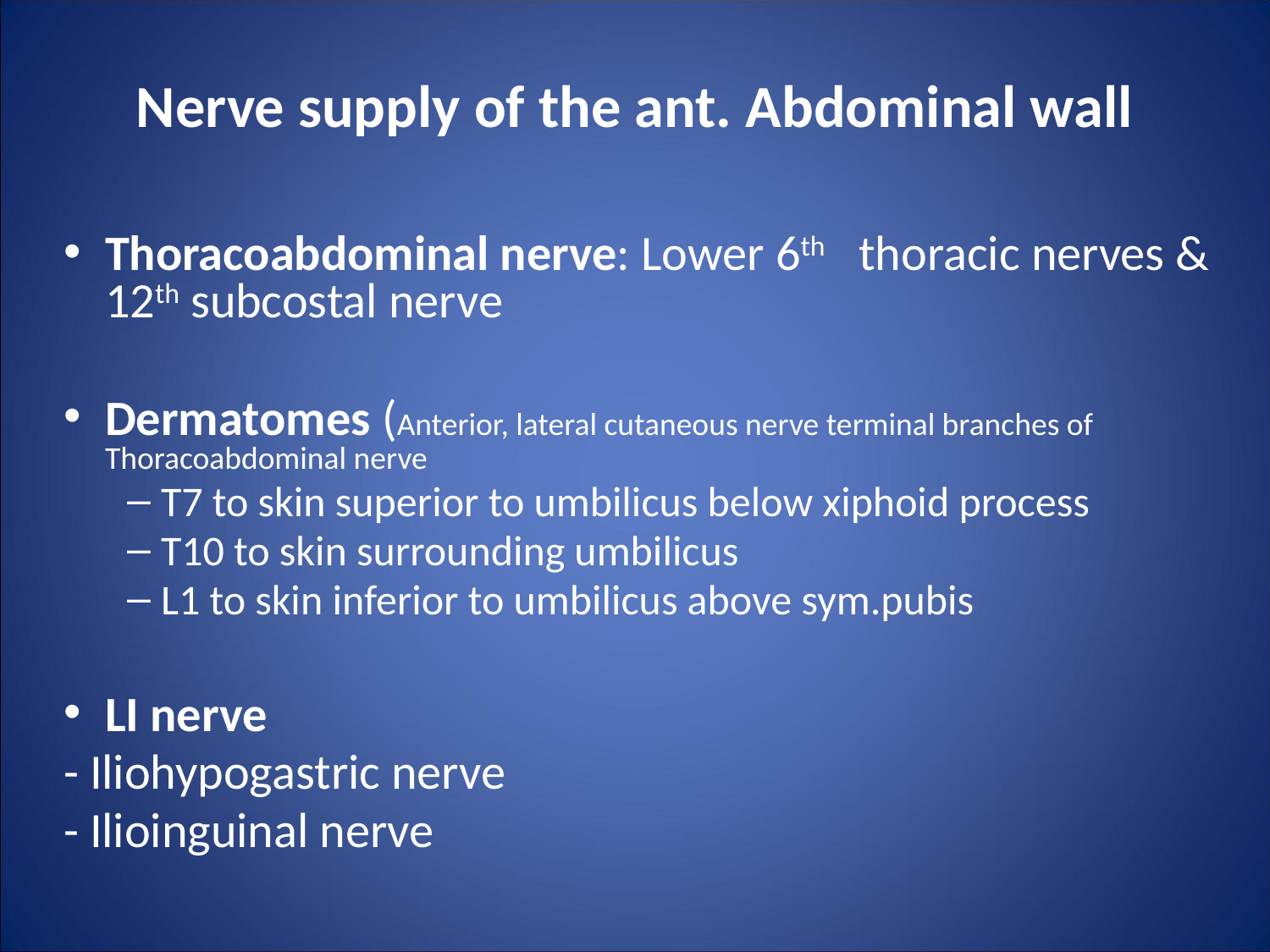

Nerve supply of the ant. Abdominal wall
Thoracoabdominal nerve: Lower 6th   thoracic nerves & 12th subcostal nerve

Dermatomes (Anterior, lateral cutaneous nerve terminal branches of Thoracoabdominal nerve
T7 to skin superior to umbilicus below xiphoid process
T10 to skin surrounding umbilicus
L1 to skin inferior to umbilicus above sym.pubis

LI nerve
- Iliohypogastric nerve
- Ilioinguinal nerve